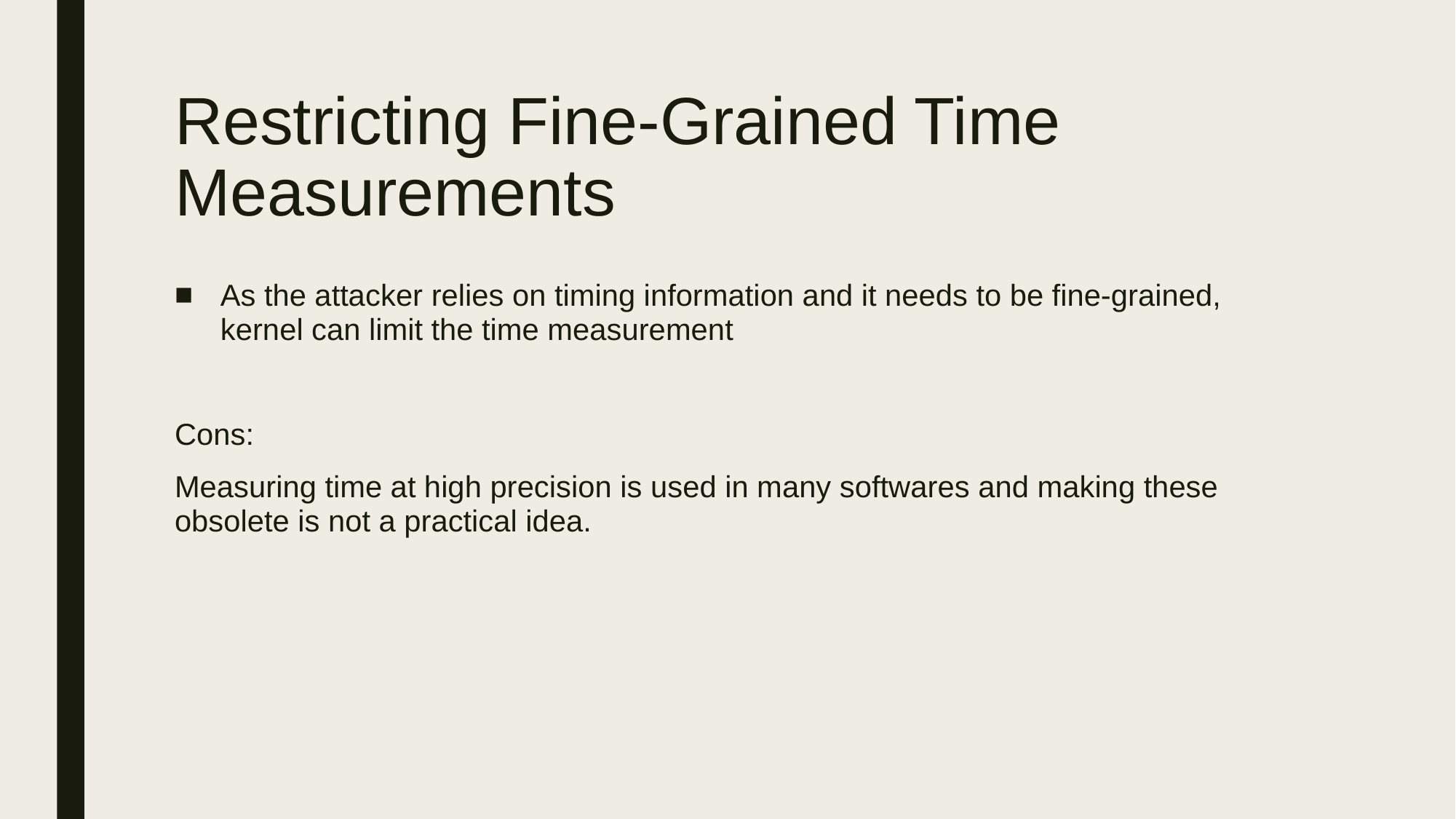

# Restricting Fine-Grained Time Measurements
As the attacker relies on timing information and it needs to be fine-grained, kernel can limit the time measurement

Cons:
Measuring time at high precision is used in many softwares and making these obsolete is not a practical idea.